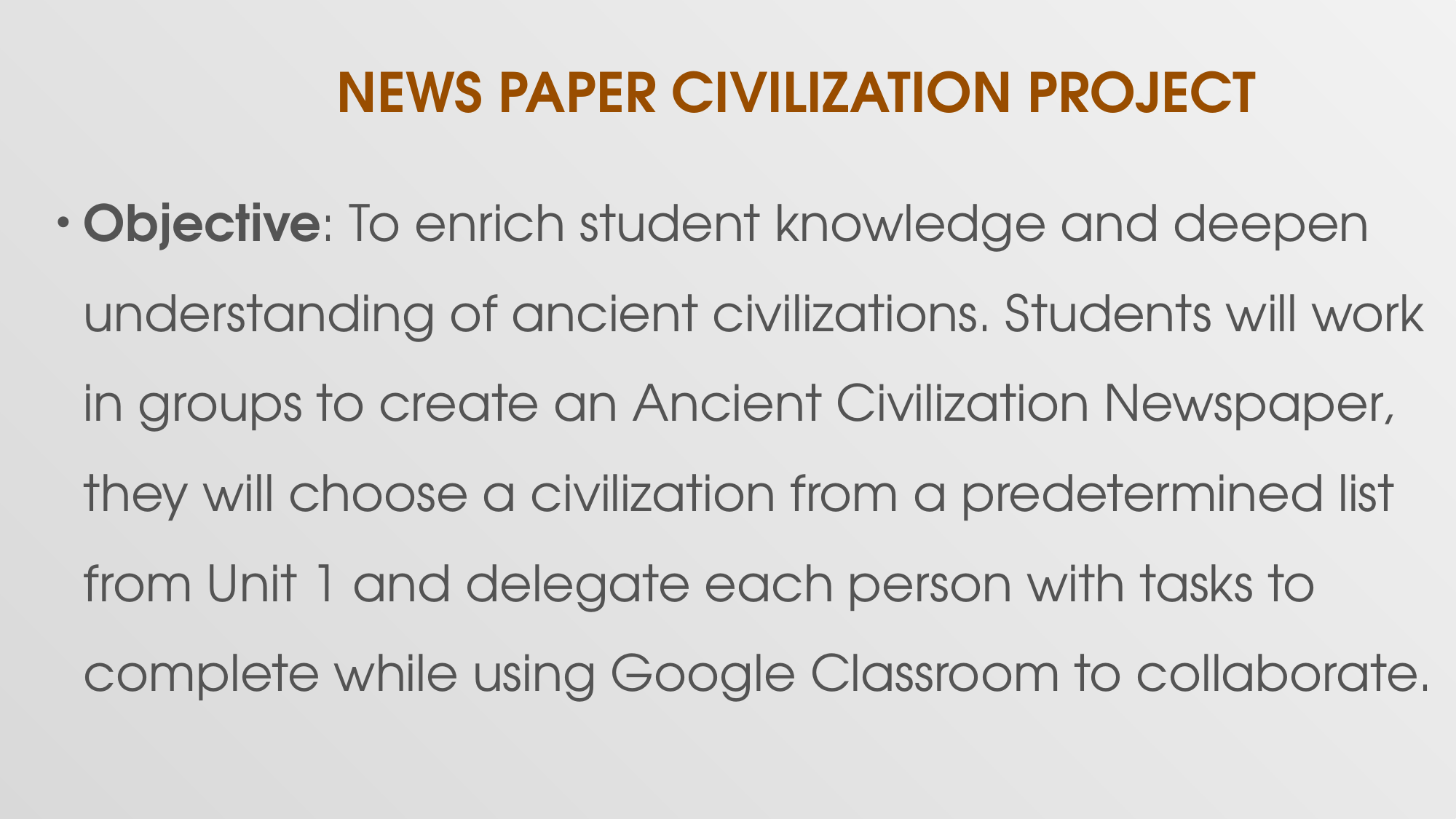

# News Paper Civilization project
Objective: To enrich student knowledge and deepen understanding of ancient civilizations. Students will work in groups to create an Ancient Civilization Newspaper, they will choose a civilization from a predetermined list from Unit 1 and delegate each person with tasks to complete while using Google Classroom to collaborate.